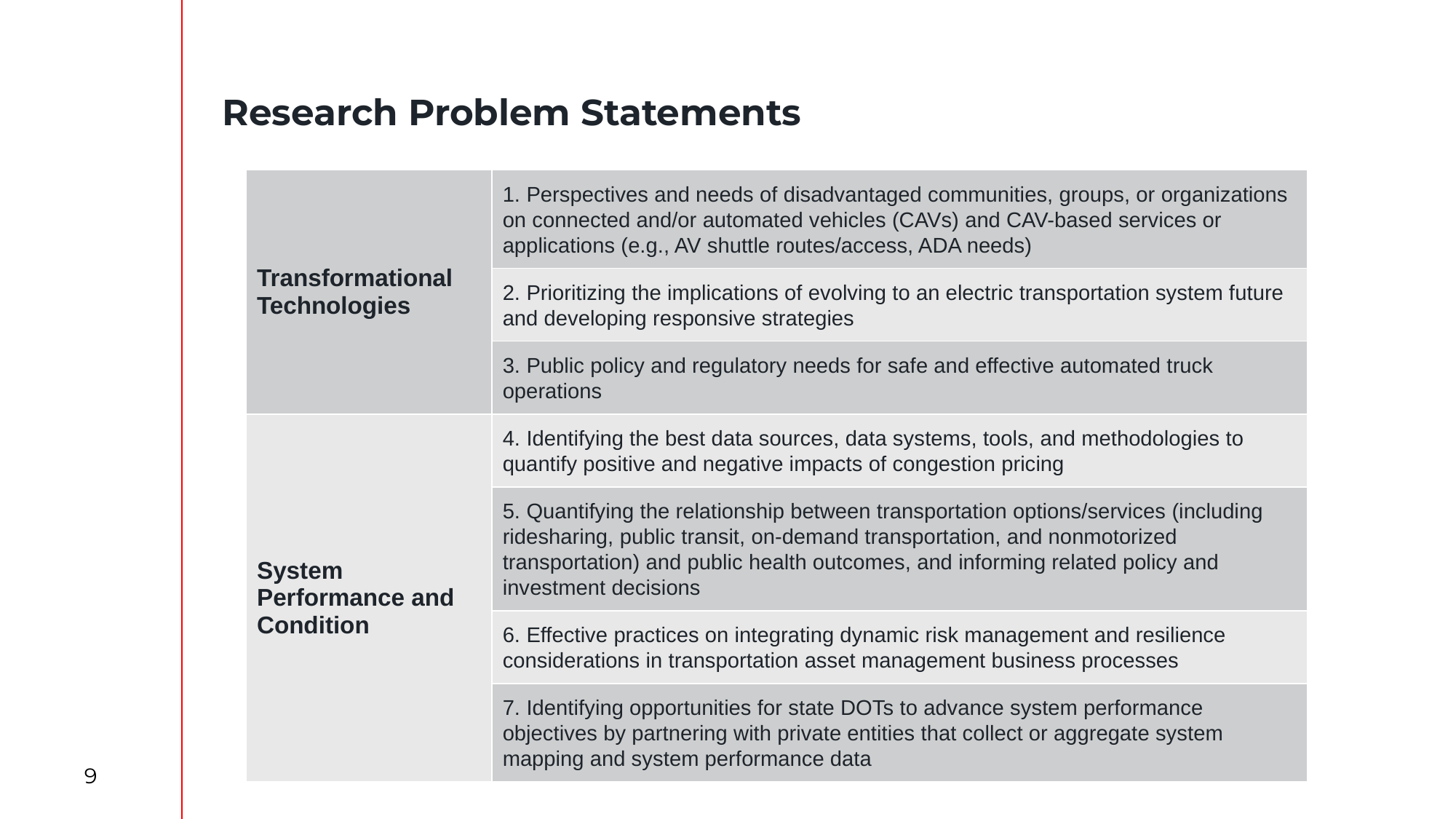

# Research Problem Statements
| Transformational Technologies | 1. Perspectives and needs of disadvantaged communities, groups, or organizations on connected and/or automated vehicles (CAVs) and CAV-based services or applications (e.g., AV shuttle routes/access, ADA needs) |
| --- | --- |
|  | 2. Prioritizing the implications of evolving to an electric transportation system future and developing responsive strategies |
|  | 3. Public policy and regulatory needs for safe and effective automated truck operations |
| System Performance and Condition | 4. Identifying the best data sources, data systems, tools, and methodologies to quantify positive and negative impacts of congestion pricing |
|  | 5. Quantifying the relationship between transportation options/services (including ridesharing, public transit, on-demand transportation, and nonmotorized transportation) and public health outcomes, and informing related policy and investment decisions |
|  | 6. Effective practices on integrating dynamic risk management and resilience considerations in transportation asset management business processes |
|  | 7. Identifying opportunities for state DOTs to advance system performance objectives by partnering with private entities that collect or aggregate system mapping and system performance data |